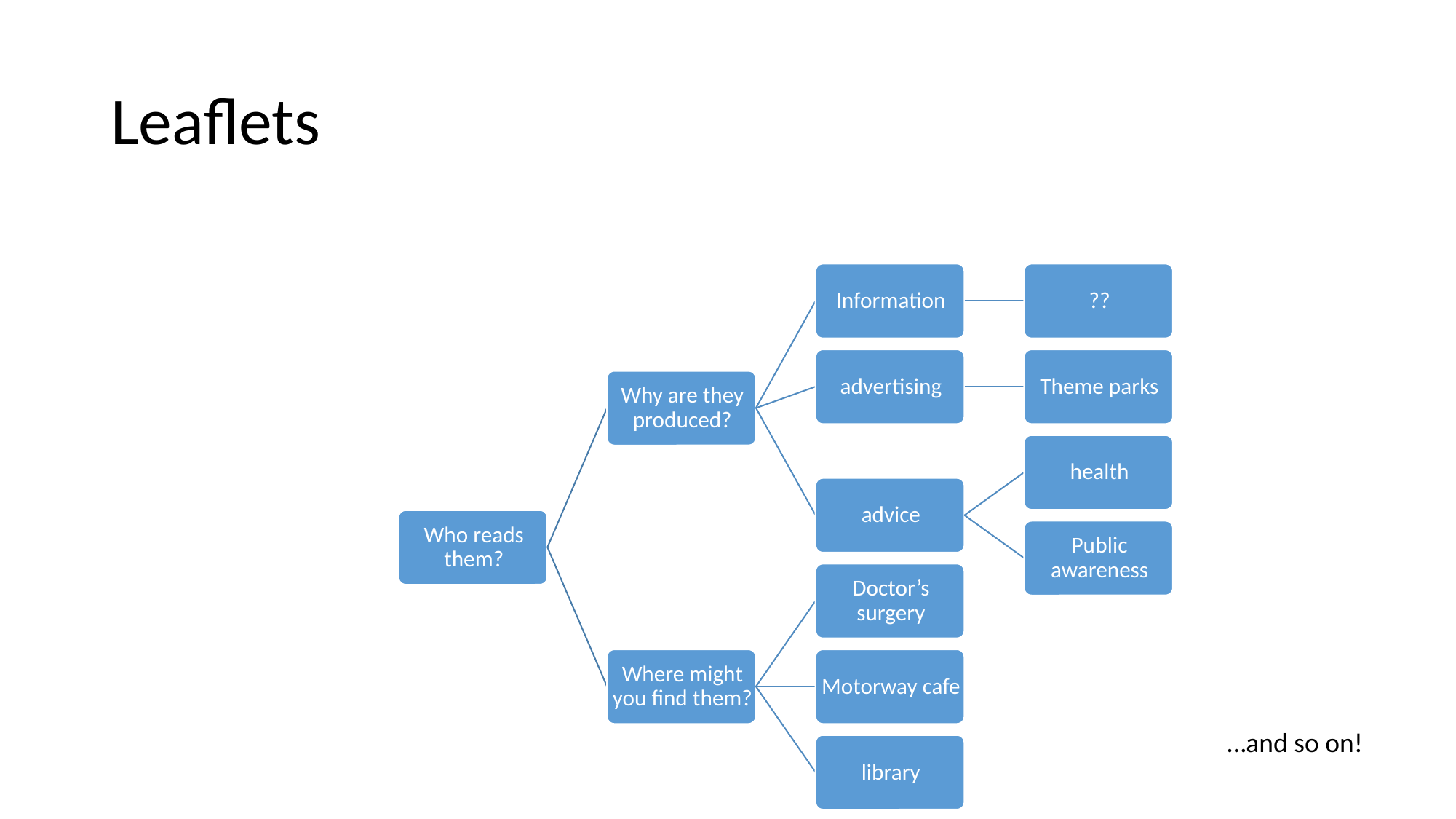

# Leaflets
Who reads them?

Why are they produced?

Information

??

advertising

Theme parks

advice

health

Public awareness

Where might you find them?

Doctor’s surgery

Motorway cafe

library
…and so on!